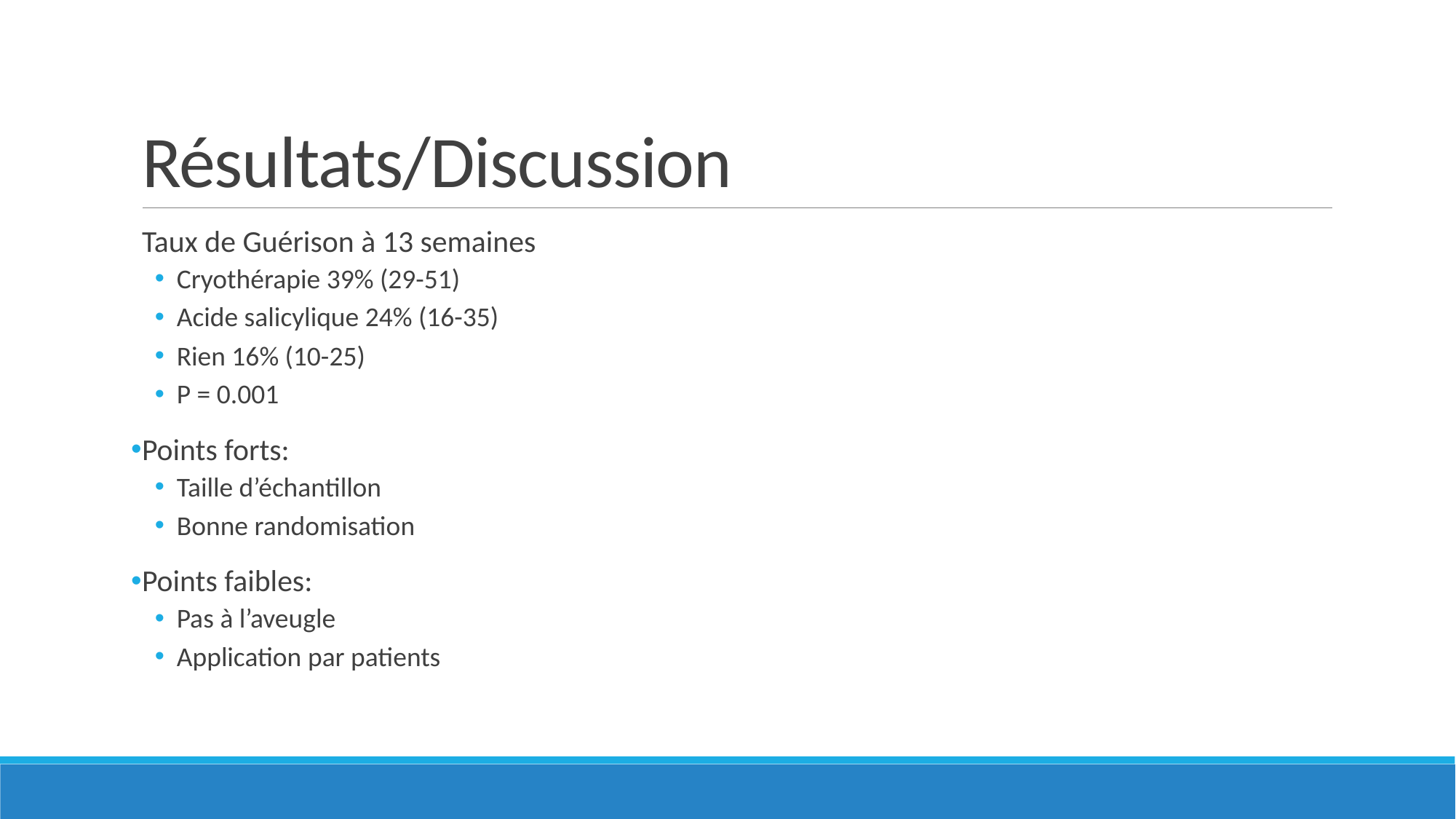

# Résultats/Discussion
Taux de Guérison à 13 semaines
Cryothérapie 39% (29-51)
Acide salicylique 24% (16-35)
Rien 16% (10-25)
P = 0.001
Points forts:
Taille d’échantillon
Bonne randomisation
Points faibles:
Pas à l’aveugle
Application par patients